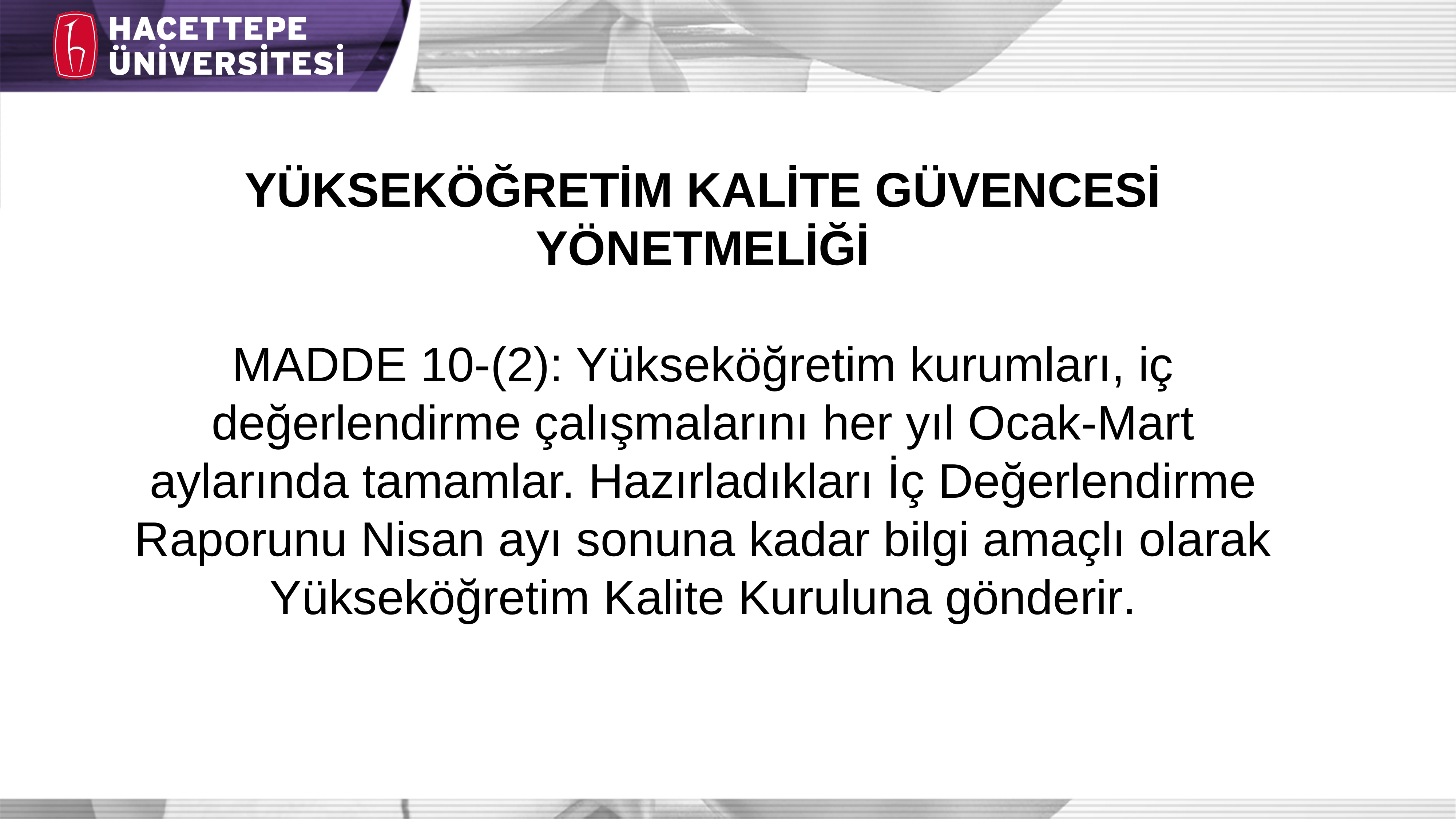

YÜKSEKÖĞRETİM KALİTE GÜVENCESİ YÖNETMELİĞİ

MADDE 10-(2): Yükseköğretim kurumları, iç değerlendirme çalışmalarını her yıl Ocak-Mart aylarında tamamlar. Hazırladıkları İç Değerlendirme Raporunu Nisan ayı sonuna kadar bilgi amaçlı olarak Yükseköğretim Kalite Kuruluna gönderir.